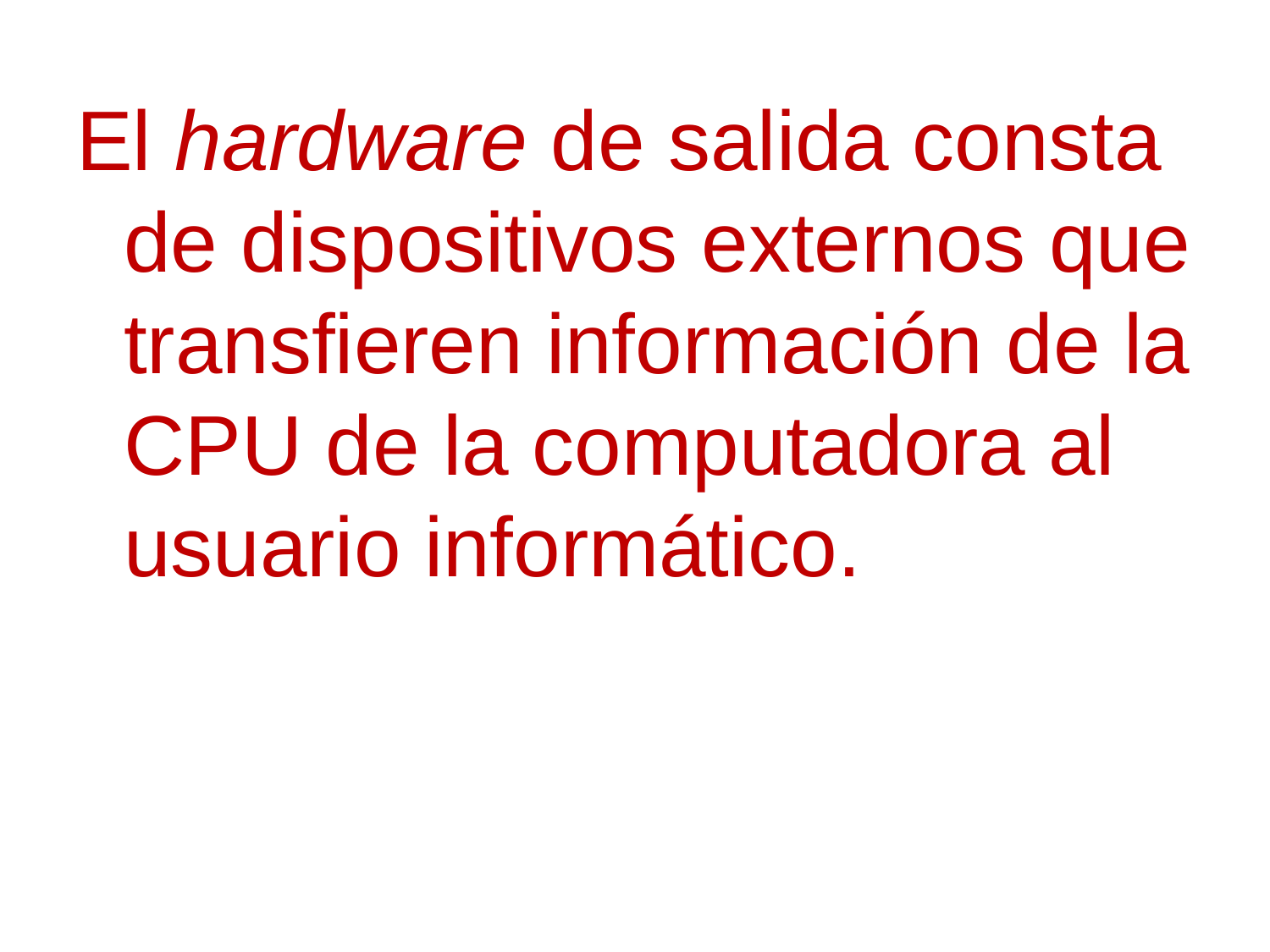

El hardware de salida consta de dispositivos externos que transfieren información de la CPU de la computadora al usuario informático.